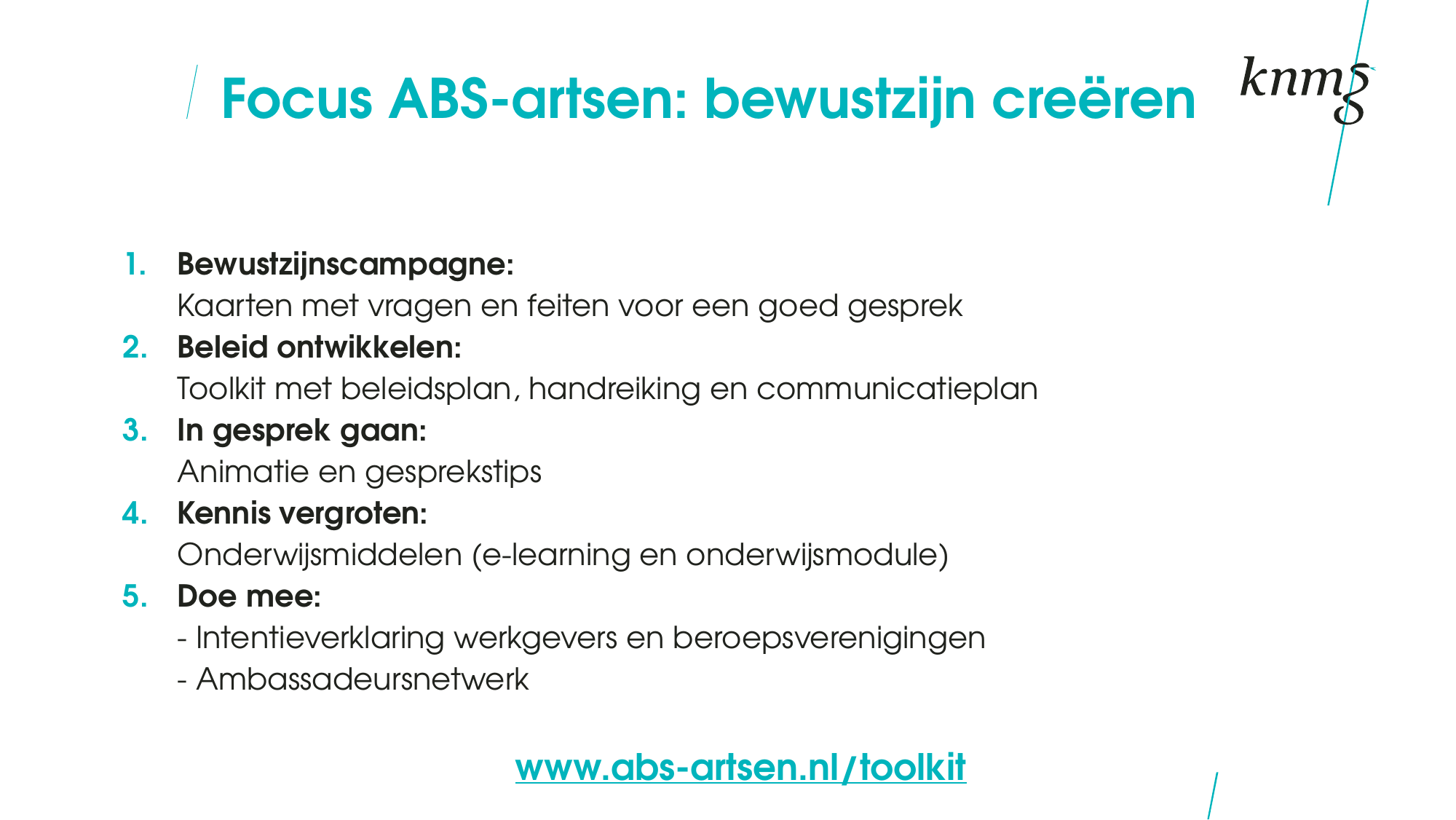

Focus ABS-artsen: bewustzijn creëren

Bewustzijnscampagne:
Kaarten met vragen en feiten voor een goed gesprek
Beleid ontwikkelen:
Toolkit met beleidsplan, handreiking en communicatieplan
In gesprek gaan:
Animatie en gesprekstips
Kennis vergroten:
Onderwijsmiddelen (e-learning en onderwijsmodule)
Doe mee:
- Intentieverklaring werkgevers en beroepsverenigingen
- Ambassadeursnetwerk

www.abs-artsen.nl/toolkit